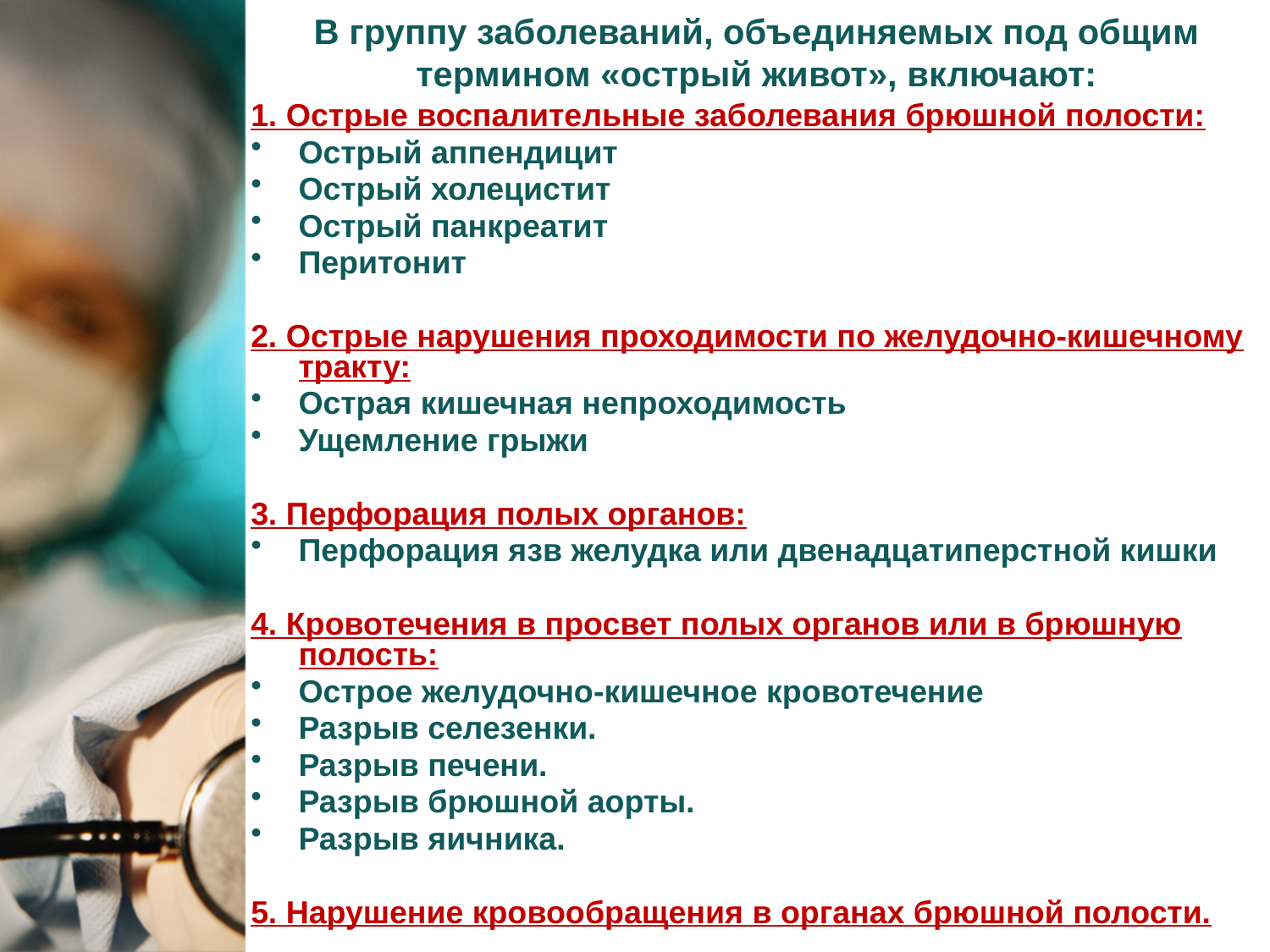

# В группу заболеваний, объединяемых под общим термином «острый живот», включают:
1. Острые воспалительные заболевания брюшной полости:
Острый аппендицит
Острый холецистит
Острый панкреатит
Перитонит

2. Острые нарушения проходимости по желудочно-кишечному тракту:
Острая кишечная непроходимость
Ущемление грыжи

3. Перфорация полых органов:
Перфорация язв желудка или двенадцатиперстной кишки

4. Кровотечения в просвет полых органов или в брюшную полость:
Острое желудочно-кишечное кровотечение
Разрыв селезенки.
Разрыв печени.
Разрыв брюшной аорты.
Разрыв яичника.

5. Нарушение кровообращения в органах брюшной полости.